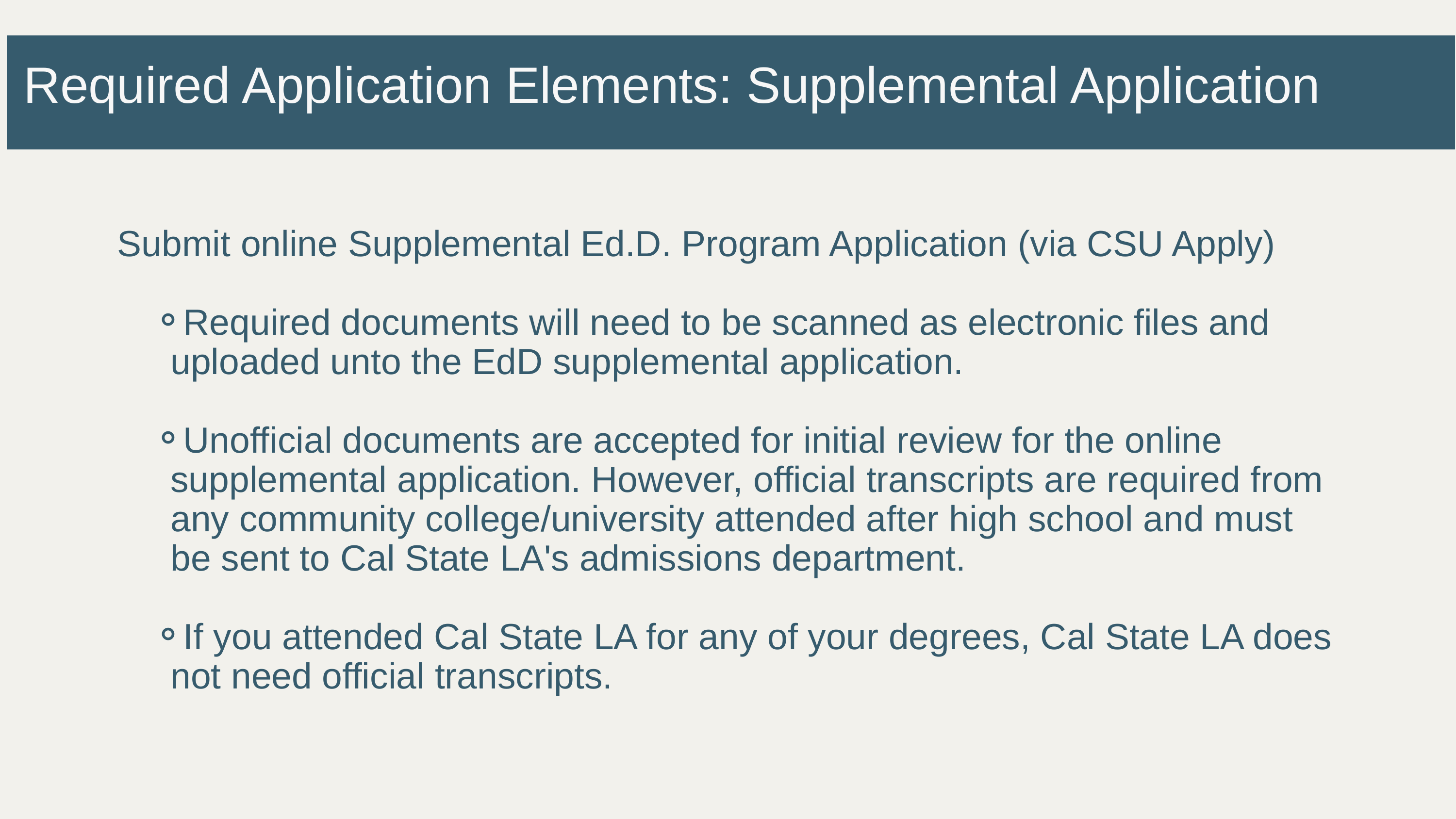

Required Application Elements: Supplemental Application
Submit online Supplemental Ed.D. Program Application (via CSU Apply)

Required documents will need to be scanned as electronic files and uploaded unto the EdD supplemental application.

Unofficial documents are accepted for initial review for the online supplemental application. However, official transcripts are required from any community college/university attended after high school and must be sent to Cal State LA's admissions department.

If you attended Cal State LA for any of your degrees, Cal State LA does not need official transcripts.